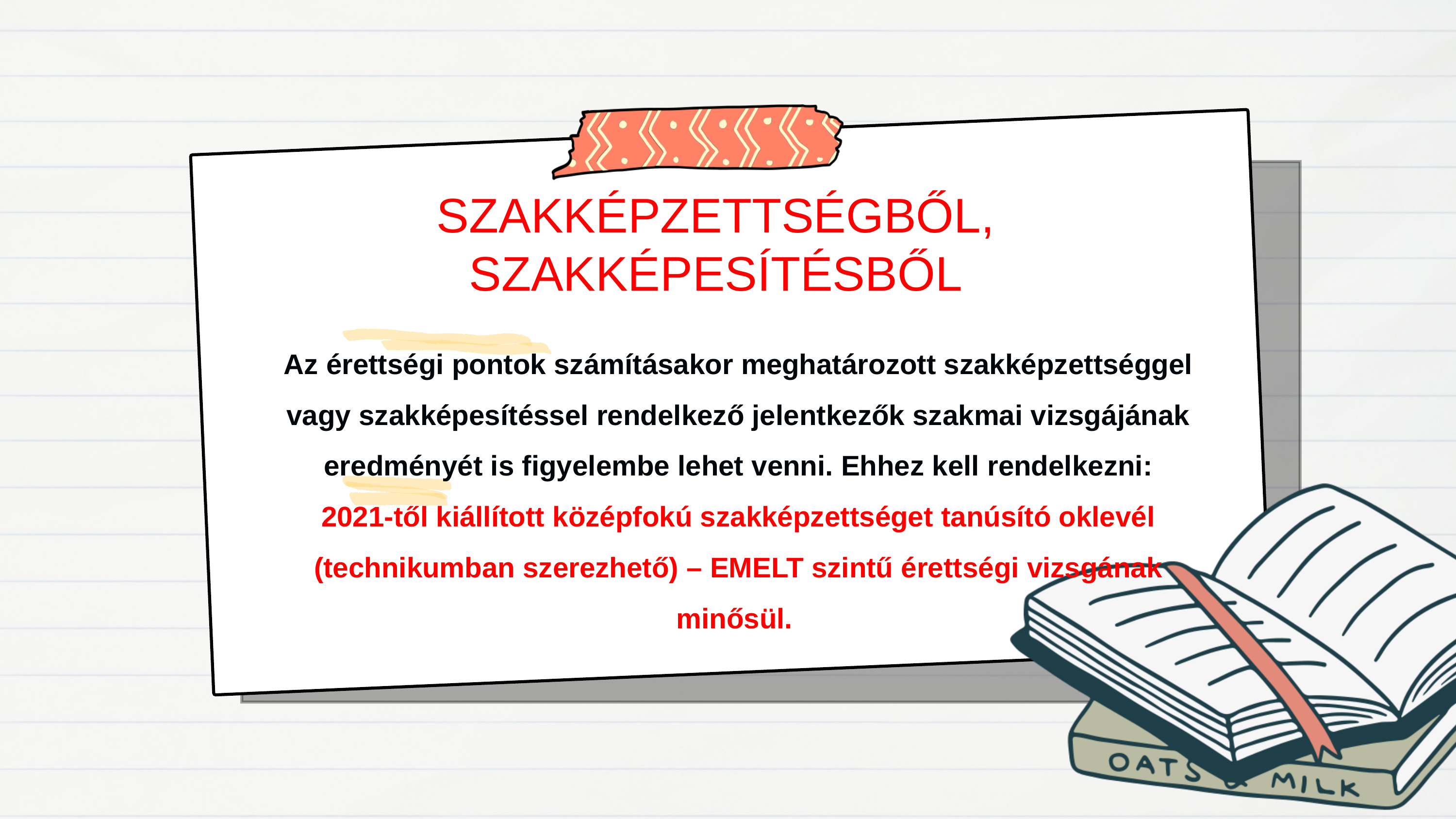

SZAKKÉPZETTSÉGBŐL, SZAKKÉPESÍTÉSBŐL

Az érettségi pontok számításakor meghatározott szakképzettséggel vagy szakképesítéssel rendelkező jelentkezők szakmai vizsgájának eredményét is figyelembe lehet venni. Ehhez kell rendelkezni:
2021-től kiállított középfokú szakképzettséget tanúsító oklevél (technikumban szerezhető) – EMELT szintű érettségi vizsgának minősül.